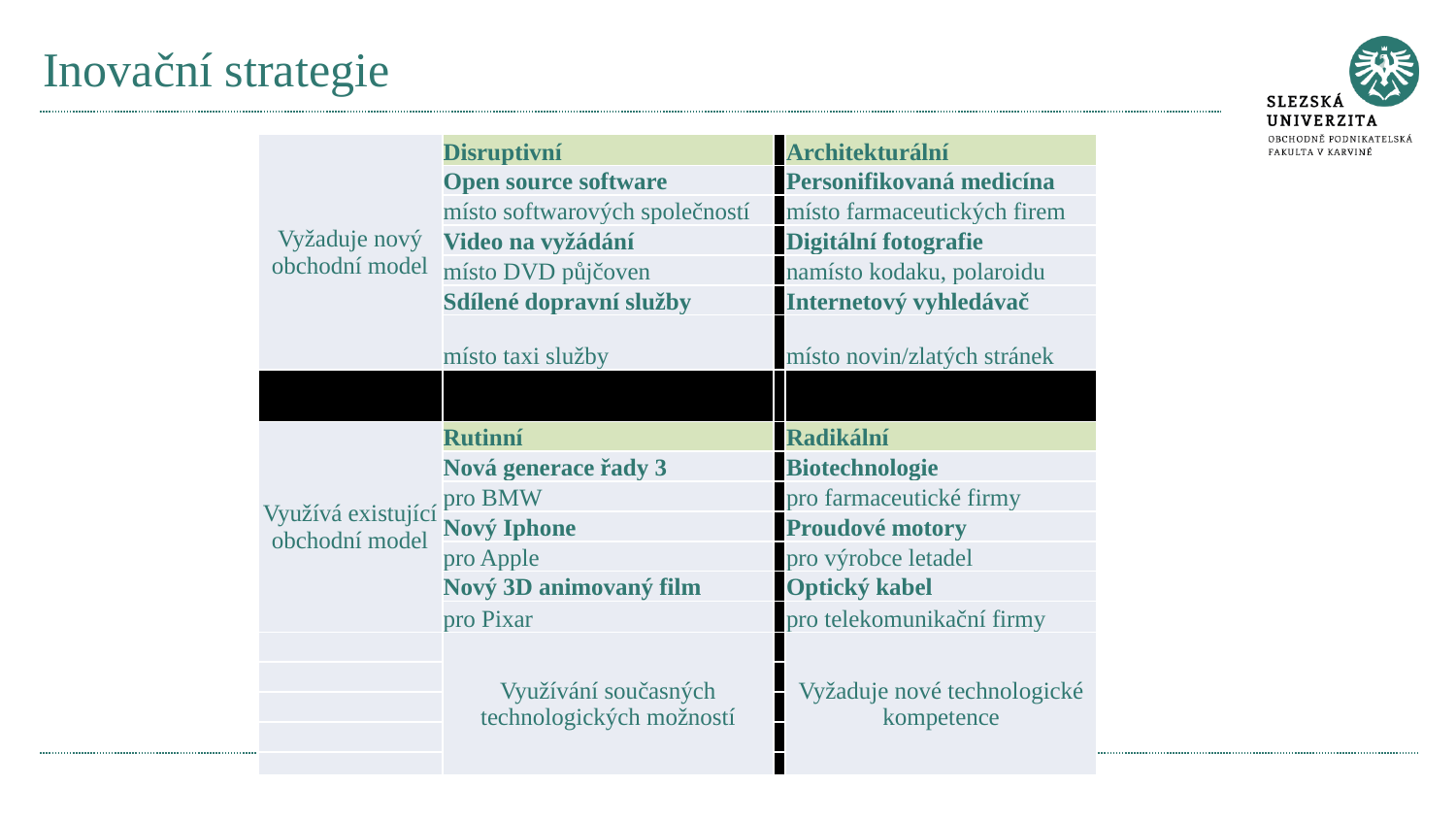

# Inovační strategie
| Vyžaduje nový obchodní model | Disruptivní |  | Architekturální |
| --- | --- | --- | --- |
|  | Open source software |  | Personifikovaná medicína |
|  | místo softwarových společností |  | místo farmaceutických firem |
|  | Video na vyžádání |  | Digitální fotografie |
|  | místo DVD půjčoven |  | namísto kodaku, polaroidu |
|  | Sdílené dopravní služby |  | Internetový vyhledávač |
|  | místo taxi služby |  | místo novin/zlatých stránek |
|  |  |  |  |
| Využívá existující obchodní model | Rutinní |  | Radikální |
|  | Nová generace řady 3 |  | Biotechnologie |
|  | pro BMW |  | pro farmaceutické firmy |
|  | Nový Iphone |  | Proudové motory |
|  | pro Apple |  | pro výrobce letadel |
|  | Nový 3D animovaný film |  | Optický kabel |
|  | pro Pixar |  | pro telekomunikační firmy |
|  | Využívání současných technologických možností |  | Vyžaduje nové technologické kompetence |
|  |  |  |  |
|  |  |  |  |
|  |  |  |  |
|  |  |  |  |